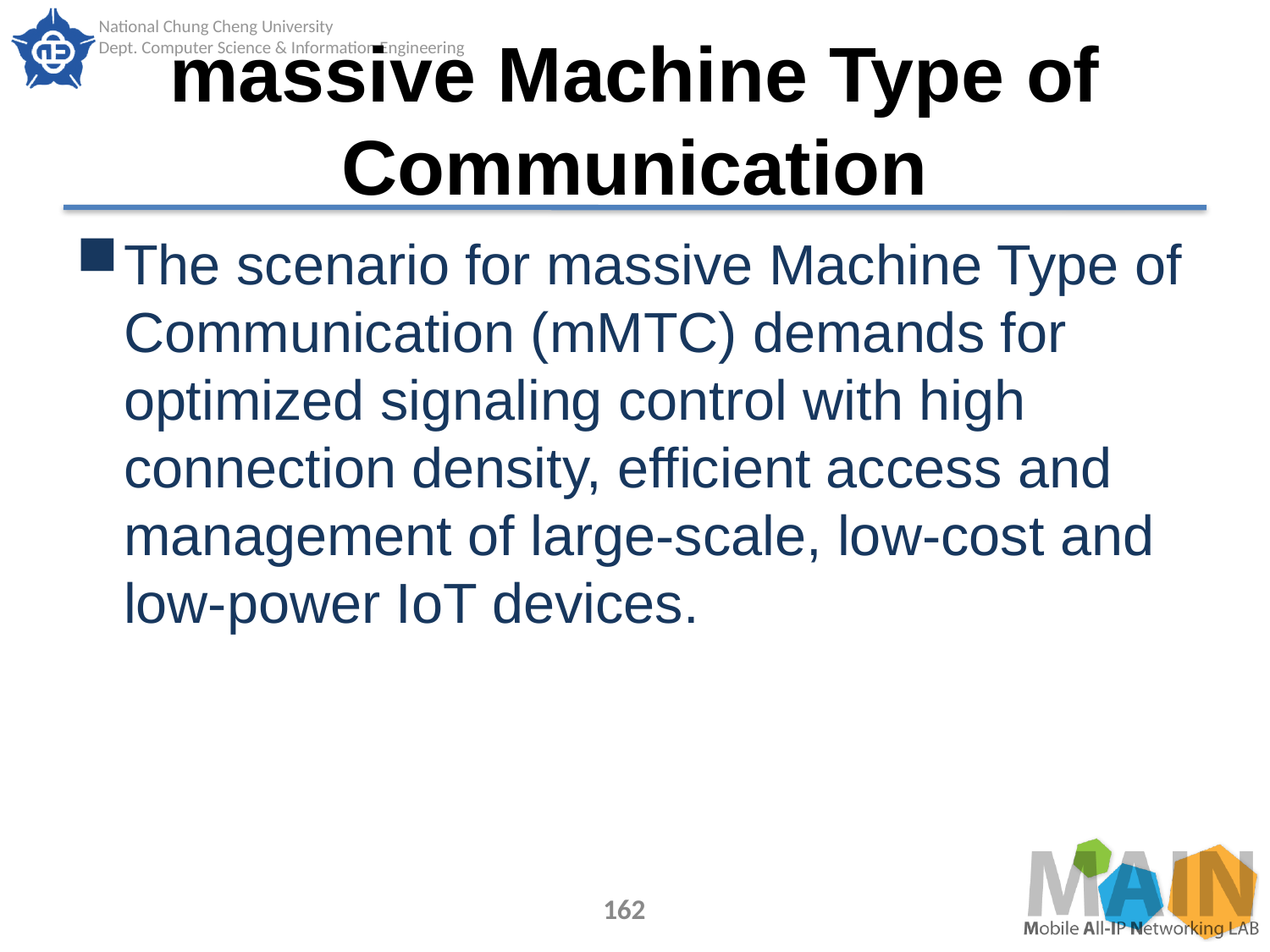

# massive Machine Type of Communication
The scenario for massive Machine Type of Communication (mMTC) demands for optimized signaling control with high connection density, efficient access and management of large-scale, low-cost and low-power IoT devices.
162